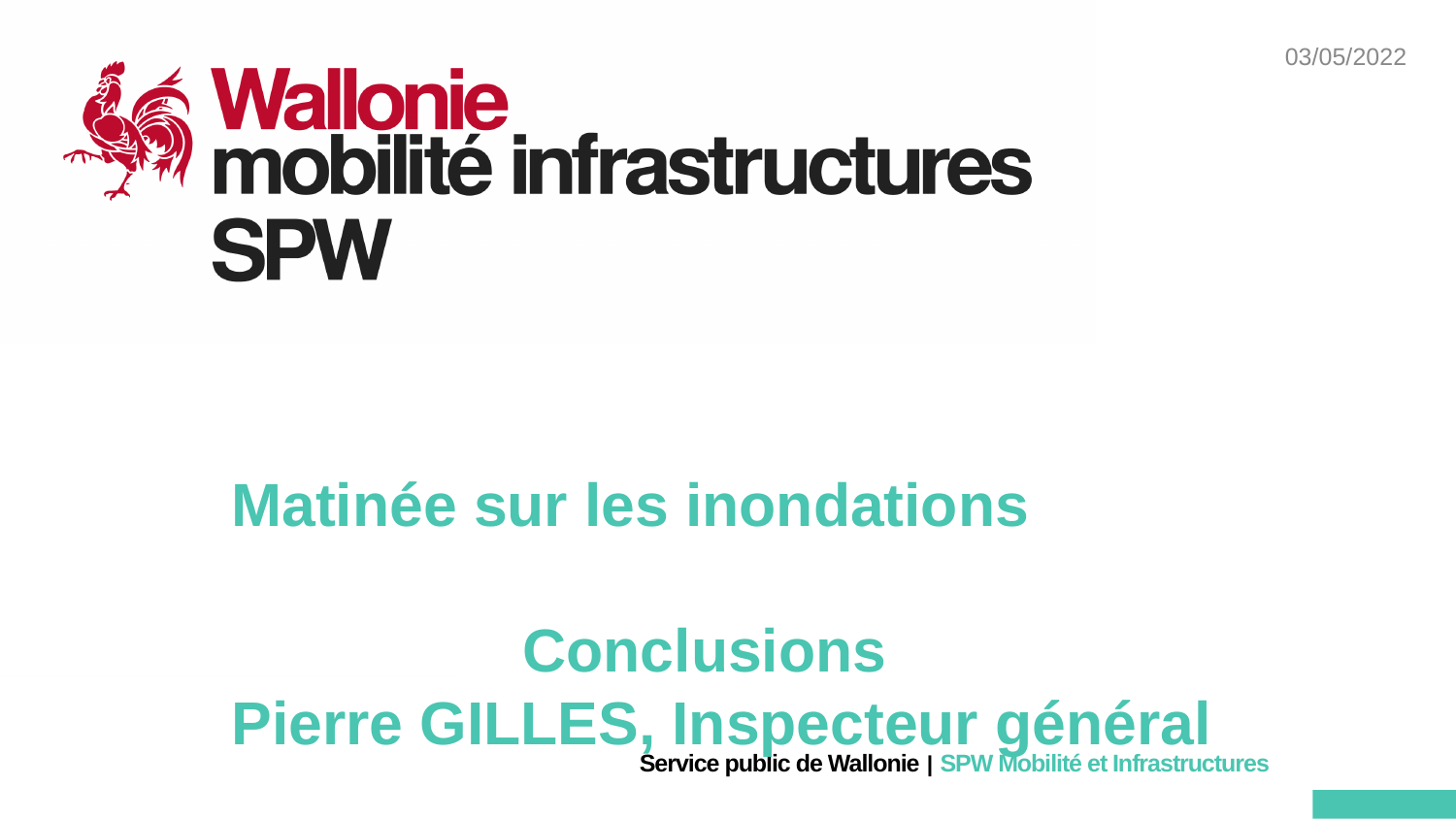

# Matinée sur les inondations Conclusions Pierre GILLES, Inspecteur général